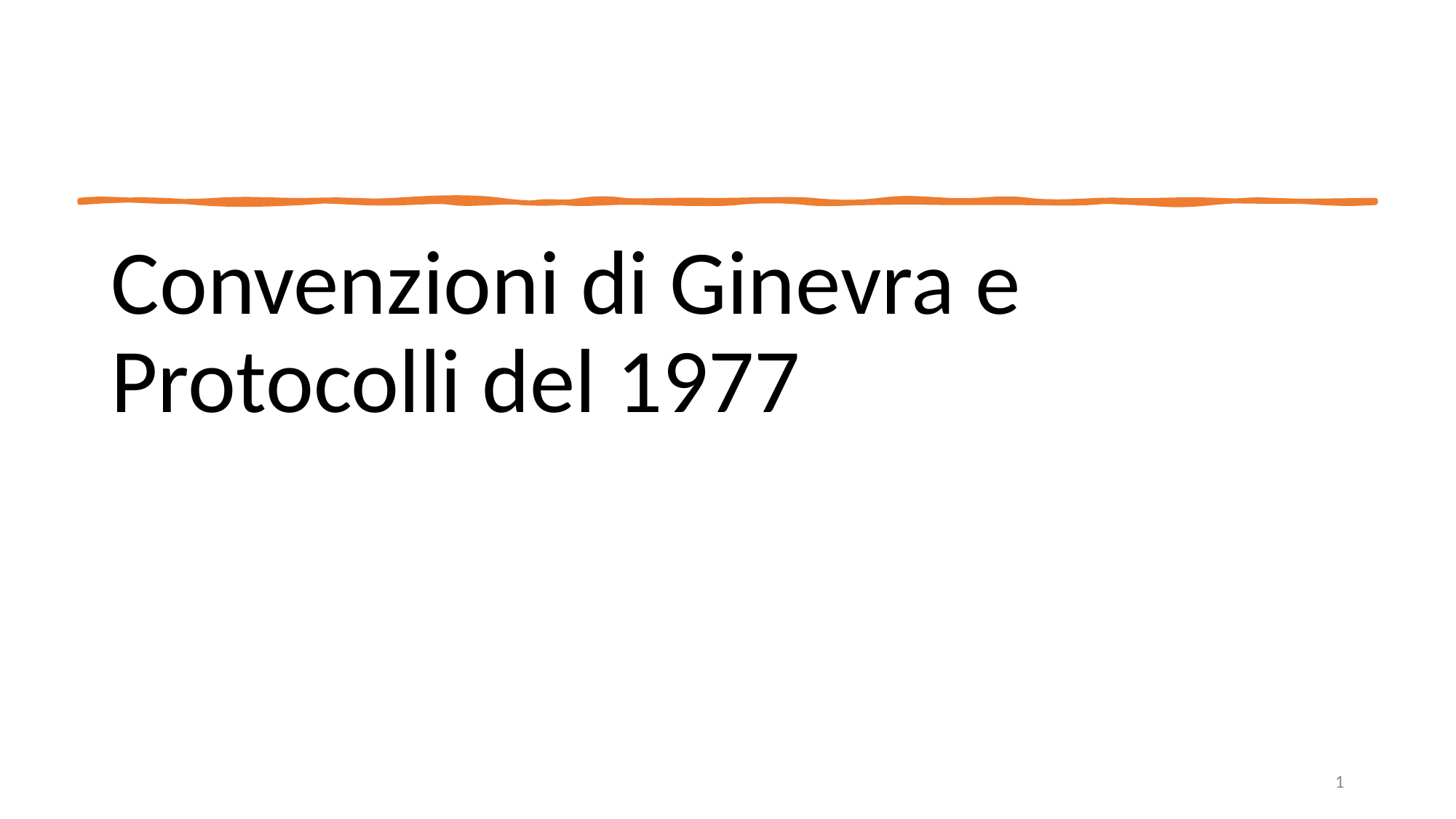

Convenzioni di Ginevra e Protocolli del 1977

1